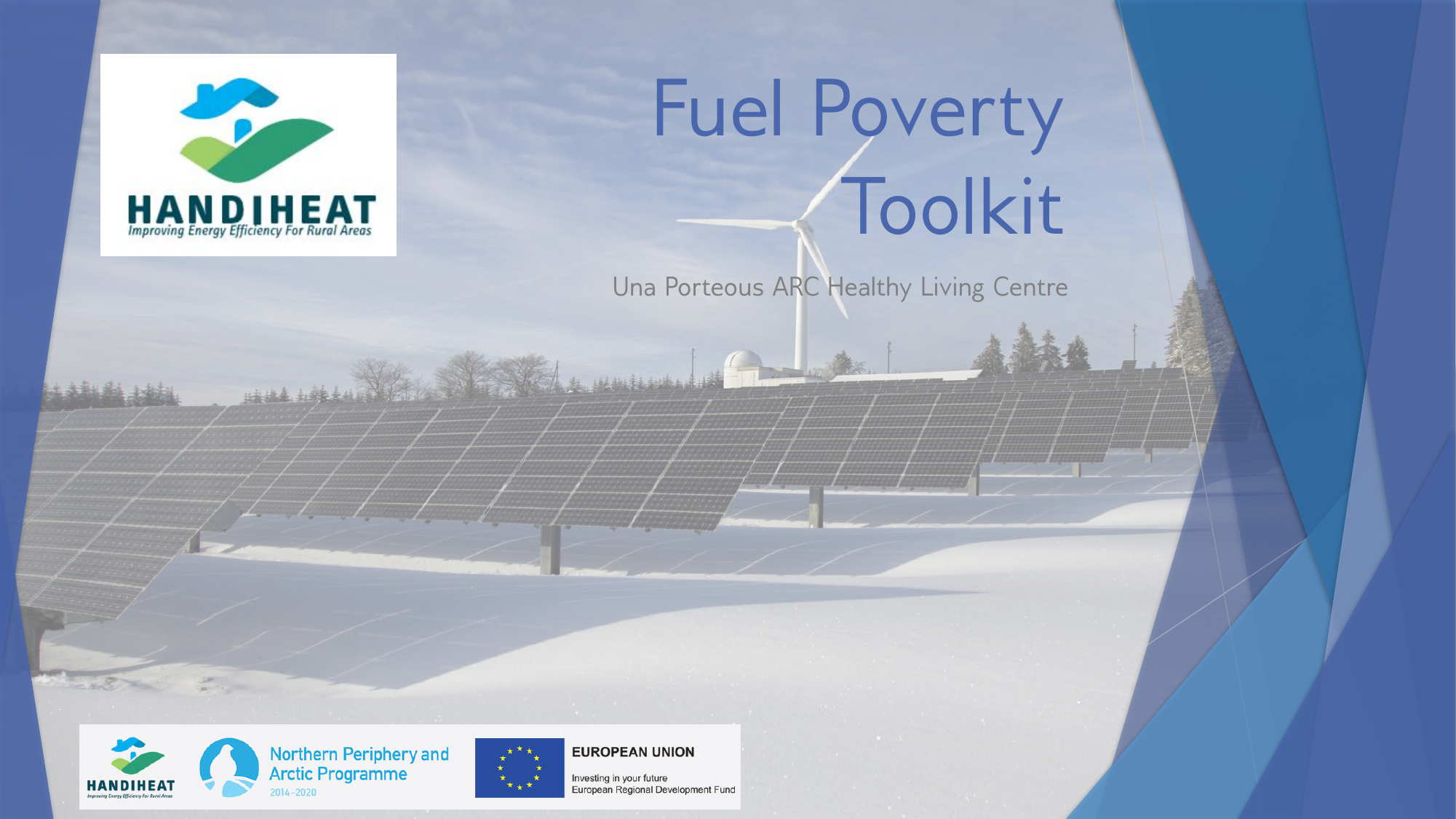

# Fuel Poverty Toolkit
Una Porteous ARC Healthy Living Centre